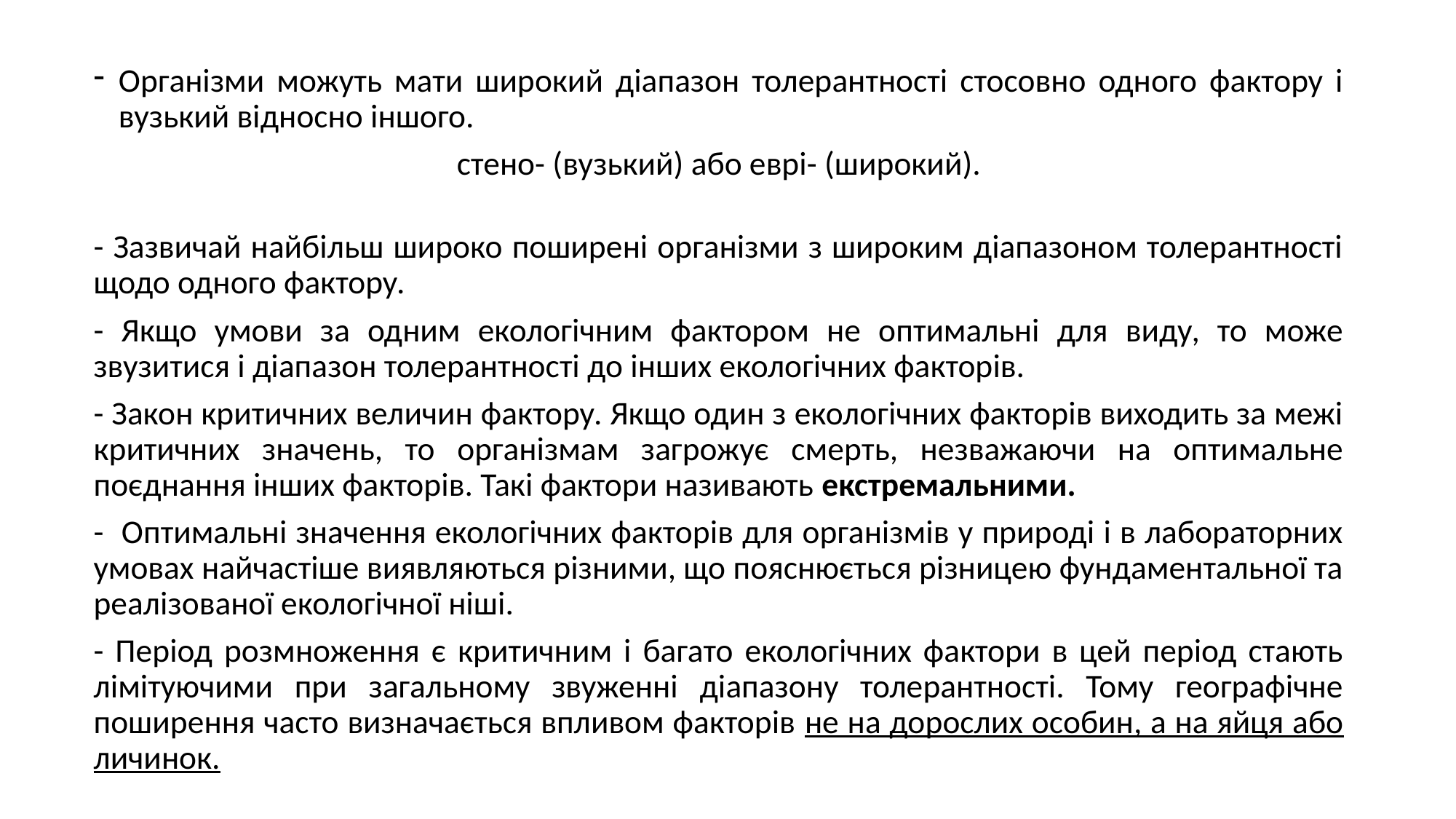

Організми можуть мати широкий діапазон толерантності стосовно одного фактору і вузький відносно іншого.
стено- (вузький) або еврі- (широкий).
- Зазвичай найбільш широко поширені організми з широким діапазоном толерантності щодо одного фактору.
- Якщо умови за одним екологічним фактором не оптимальні для виду, то може звузитися і діапазон толерантності до інших екологічних факторів.
- Закон критичних величин фактору. Якщо один з екологічних факторів виходить за межі критичних значень, то організмам загрожує смерть, незважаючи на оптимальне поєднання інших факторів. Такі фактори називають екстремальними.
-  Оптимальні значення екологічних факторів для організмів у природі і в лабораторних умовах найчастіше виявляються різними, що пояснюється різницею фундаментальної та реалізованої екологічної ніші.
- Період розмноження є критичним і багато екологічних фактори в цей період стають лімітуючими при загальному звуженні діапазону толерантності. Тому географічне поширення часто визначається впливом факторів не на дорослих особин, а на яйця або личинок.